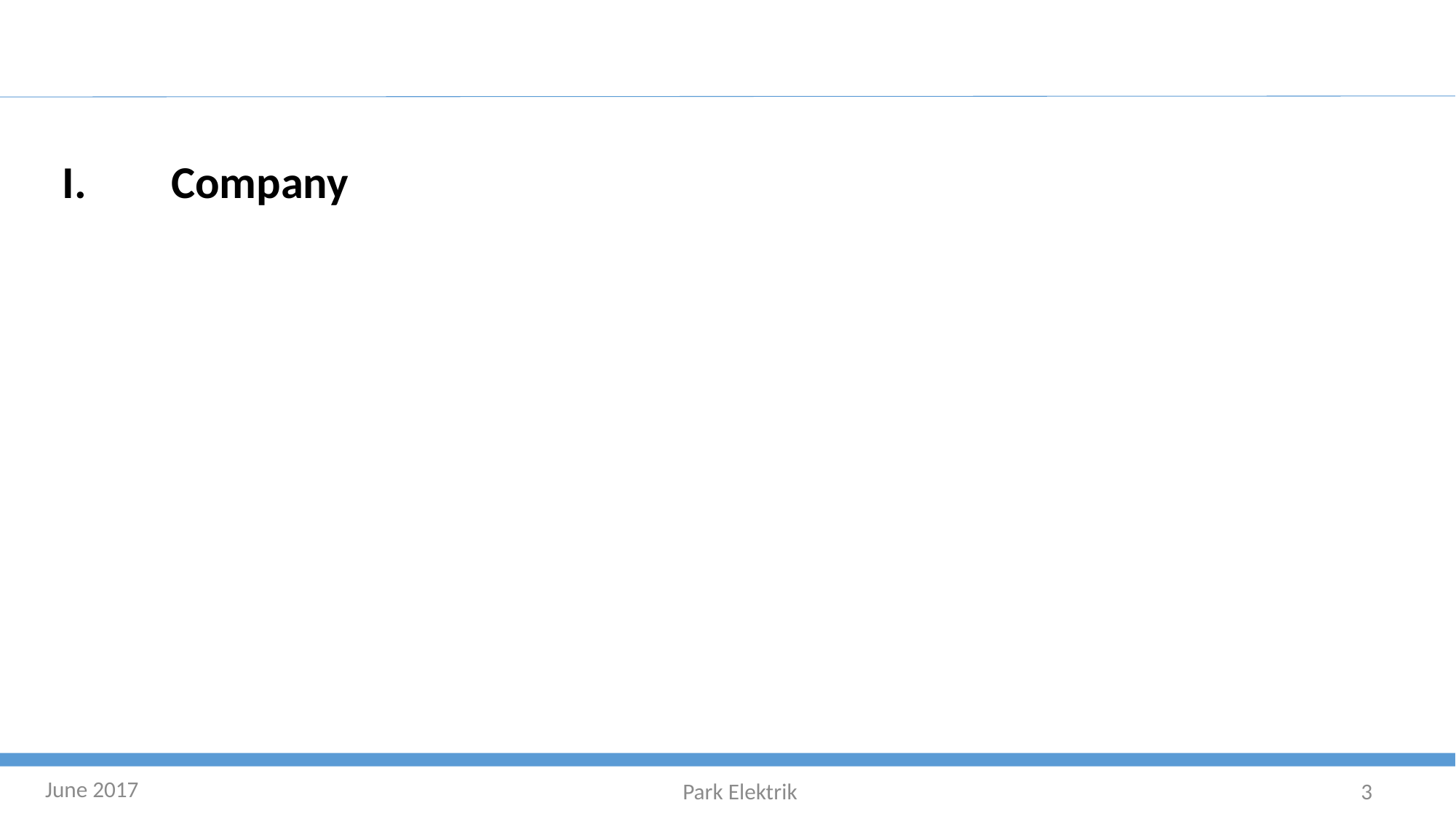

I.	Company

June 2017
Park Elektrik
3